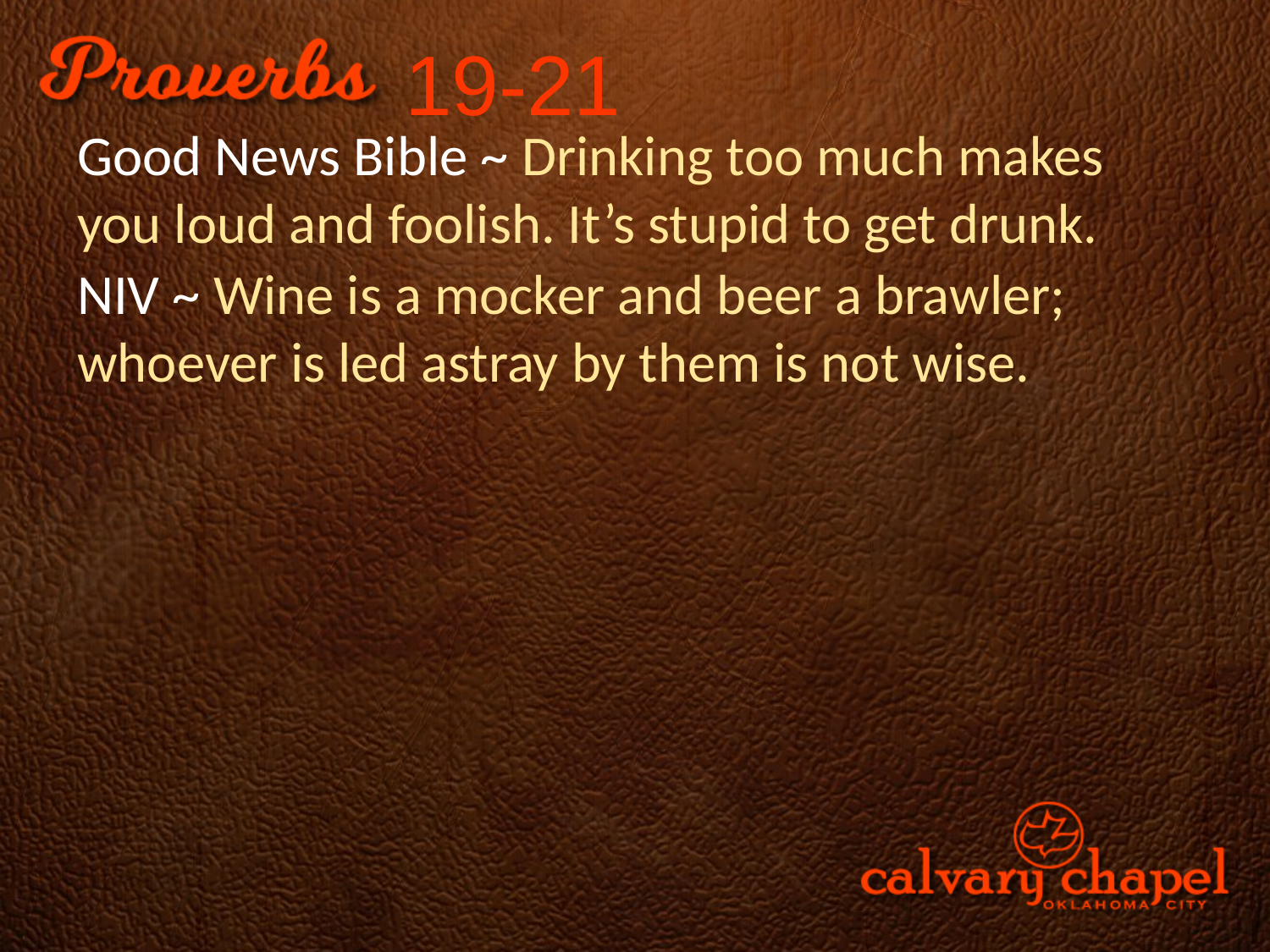

19-21
Good News Bible ~ Drinking too much makes you loud and foolish. It’s stupid to get drunk.
NIV ~ Wine is a mocker and beer a brawler;
whoever is led astray by them is not wise.